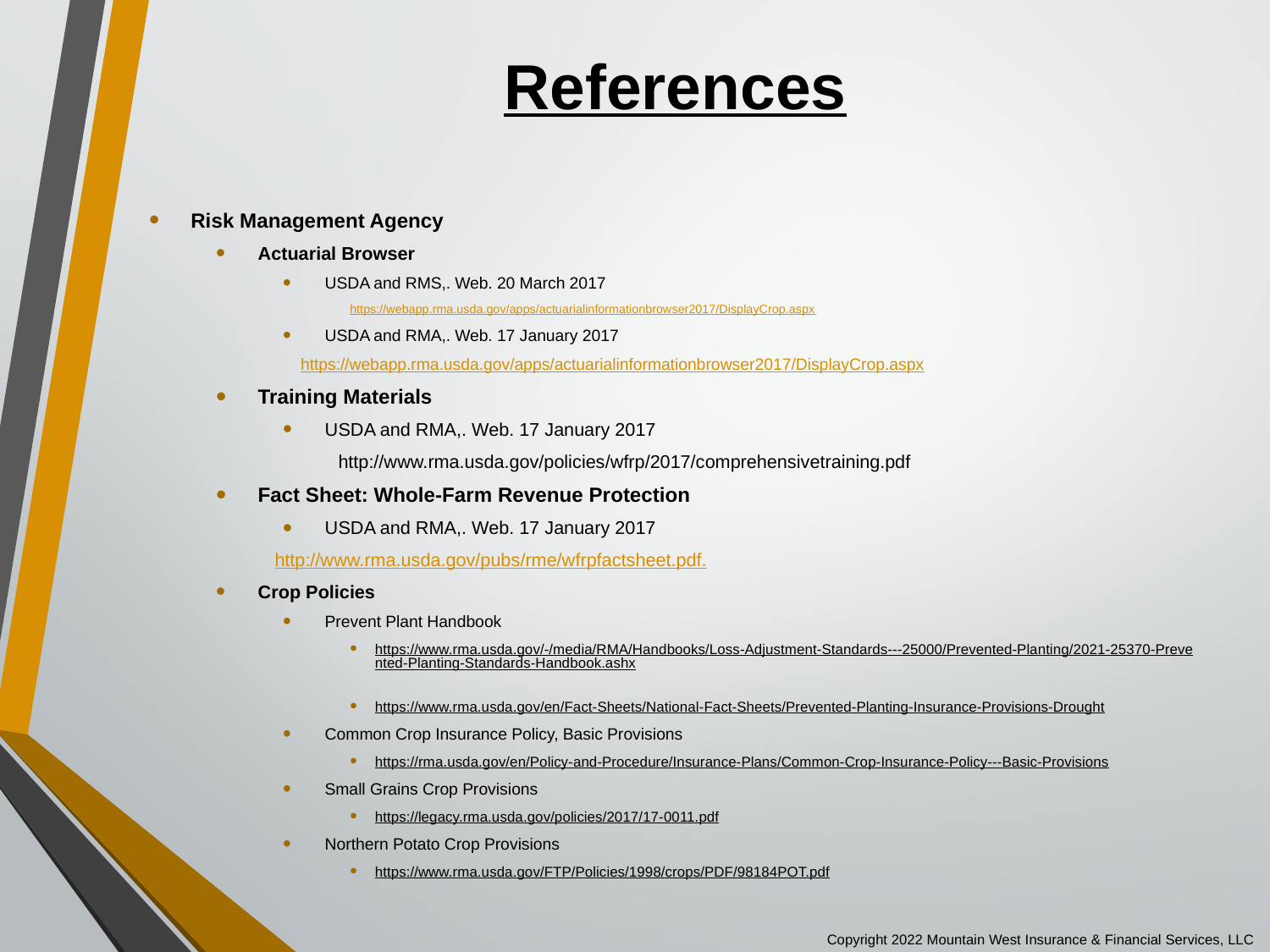

# References
Risk Management Agency
Actuarial Browser
USDA and RMS,. Web. 20 March 2017
https://webapp.rma.usda.gov/apps/actuarialinformationbrowser2017/DisplayCrop.aspx
USDA and RMA,. Web. 17 January 2017
	    https://webapp.rma.usda.gov/apps/actuarialinformationbrowser2017/DisplayCrop.aspx
Training Materials
USDA and RMA,. Web. 17 January 2017
 		   http://www.rma.usda.gov/policies/wfrp/2017/comprehensivetraining.pdf
Fact Sheet: Whole-Farm Revenue Protection
USDA and RMA,. Web. 17 January 2017
		     http://www.rma.usda.gov/pubs/rme/wfrpfactsheet.pdf.
Crop Policies
Prevent Plant Handbook
https://www.rma.usda.gov/-/media/RMA/Handbooks/Loss-Adjustment-Standards---25000/Prevented-Planting/2021-25370-Prevented-Planting-Standards-Handbook.ashx
https://www.rma.usda.gov/en/Fact-Sheets/National-Fact-Sheets/Prevented-Planting-Insurance-Provisions-Drought
Common Crop Insurance Policy, Basic Provisions
https://rma.usda.gov/en/Policy-and-Procedure/Insurance-Plans/Common-Crop-Insurance-Policy---Basic-Provisions
Small Grains Crop Provisions
https://legacy.rma.usda.gov/policies/2017/17-0011.pdf
Northern Potato Crop Provisions
https://www.rma.usda.gov/FTP/Policies/1998/crops/PDF/98184POT.pdf
Copyright 2022 Mountain West Insurance & Financial Services, LLC